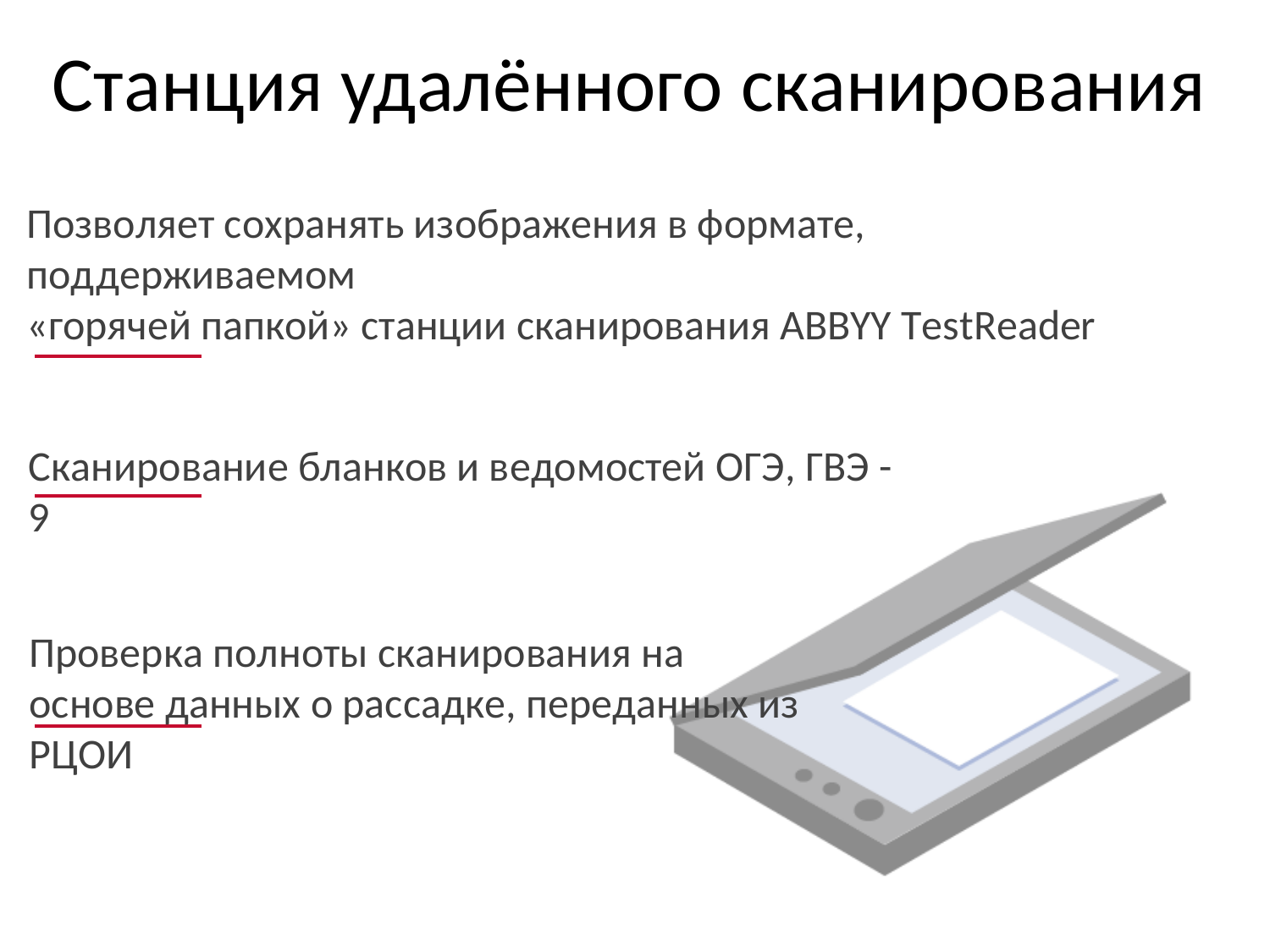

# Станция удалённого сканирования
Позволяет сохранять изображения в формате, поддерживаемом
«горячей папкой» станции сканирования ABBYY TestReader

Сканирование бланков и ведомостей ОГЭ, ГВЭ - 9

Проверка полноты сканирования на основе данных о рассадке, переданных из РЦОИ